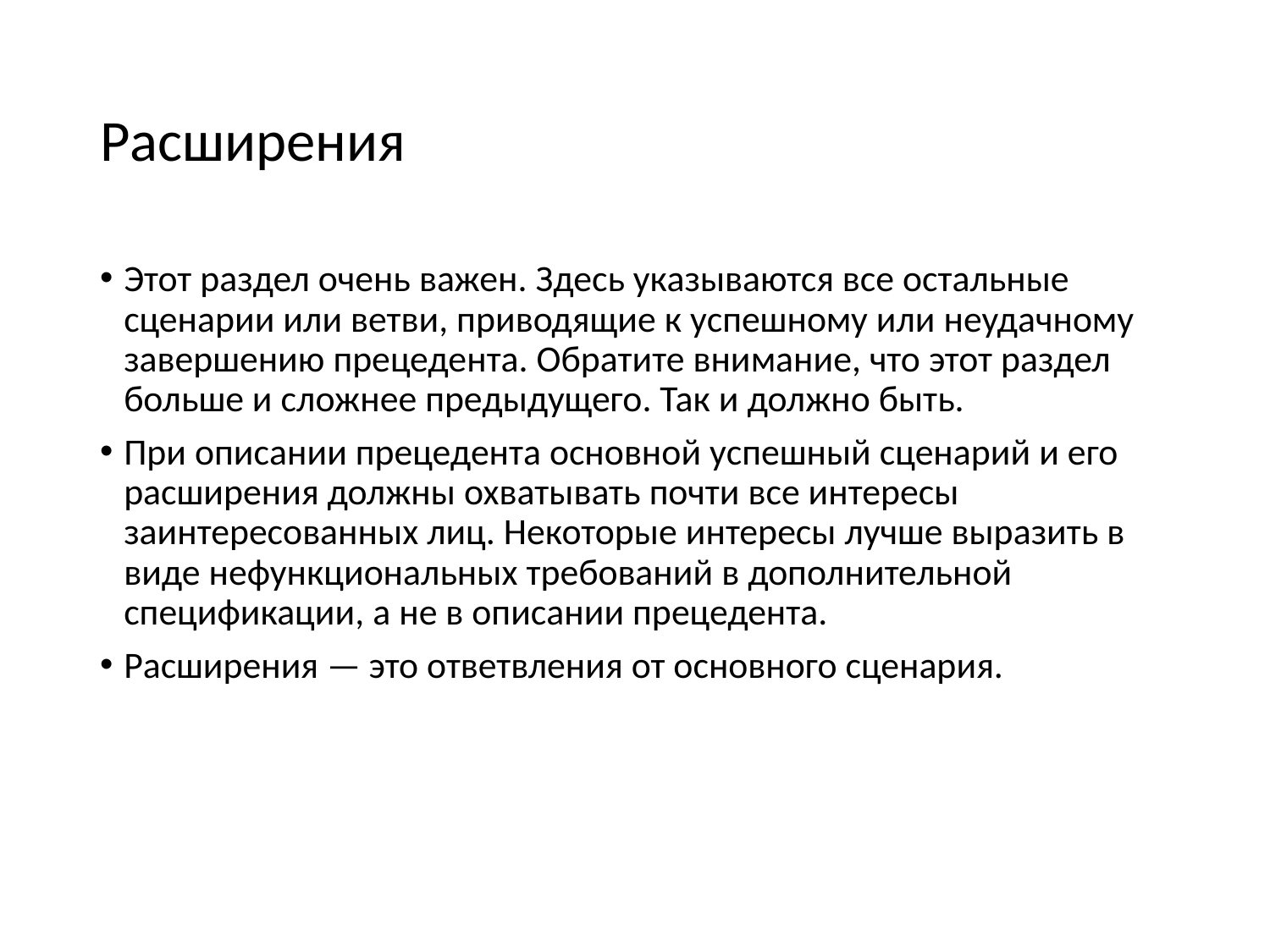

# Расширения
Этот раздел очень важен. Здесь указываются все остальные сценарии или ветви, приводящие к успешному или неудачному завершению прецедента. Обратите внимание, что этот раздел больше и сложнее предыдущего. Так и должно быть.
При описании прецедента основной успешный сценарий и его расширения должны охватывать почти все интересы заинтересованных лиц. Некоторые интересы лучше выразить в виде нефункциональных требований в дополнительной спецификации, а не в описании прецедента.
Расширения — это ответвления от основного сценария.